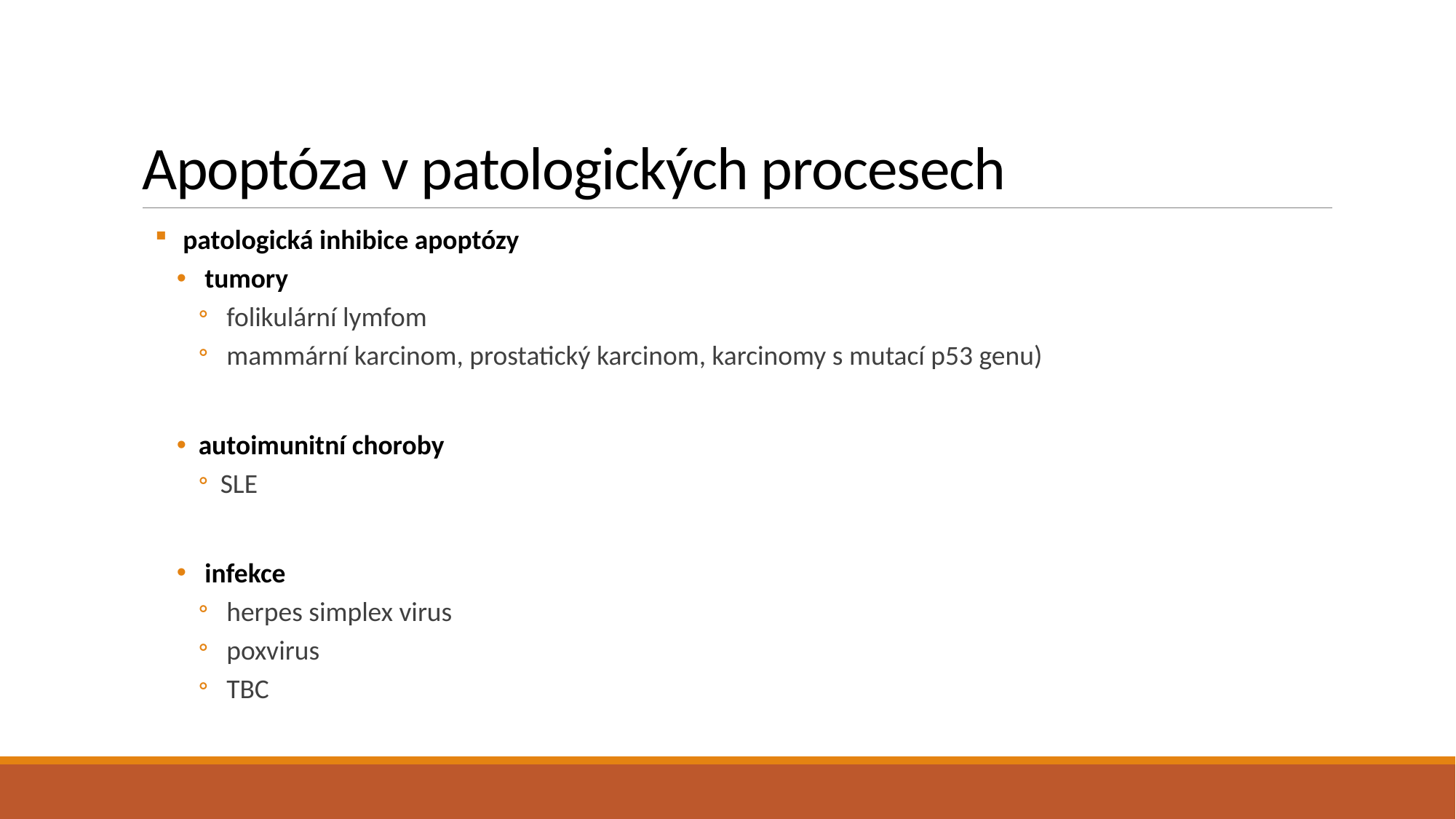

# Apoptóza v patologických procesech
 patologická inhibice apoptózy
 tumory
 folikulární lymfom
 mammární karcinom, prostatický karcinom, karcinomy s mutací p53 genu)

autoimunitní choroby
SLE

 infekce
 herpes simplex virus
 poxvirus
 TBC